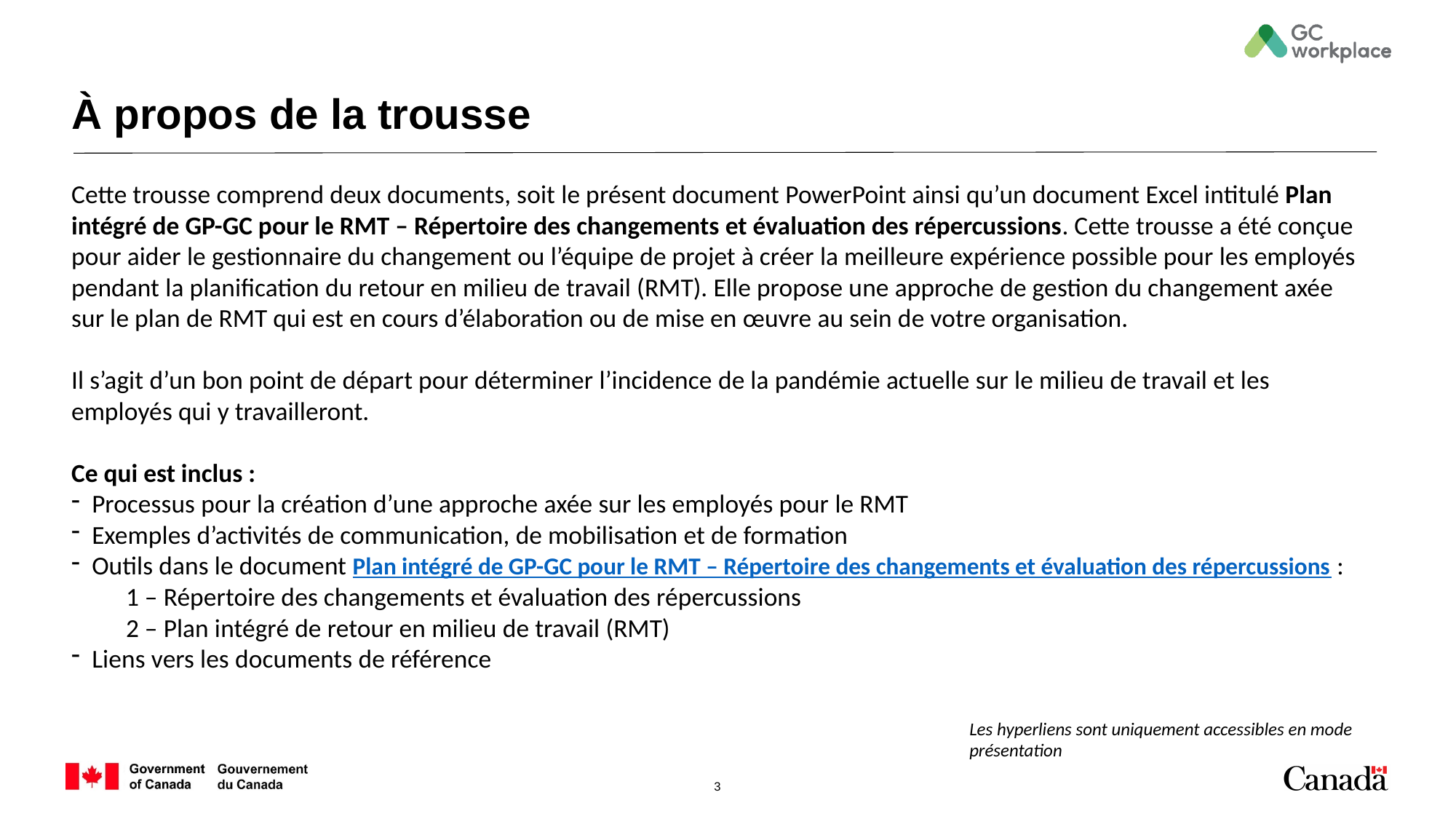

# À propos de la trousse
Cette trousse comprend deux documents, soit le présent document PowerPoint ainsi qu’un document Excel intitulé Plan intégré de GP-GC pour le RMT – Répertoire des changements et évaluation des répercussions. Cette trousse a été conçue pour aider le gestionnaire du changement ou l’équipe de projet à créer la meilleure expérience possible pour les employés pendant la planification du retour en milieu de travail (RMT). Elle propose une approche de gestion du changement axée sur le plan de RMT qui est en cours d’élaboration ou de mise en œuvre au sein de votre organisation.

Il s’agit d’un bon point de départ pour déterminer l’incidence de la pandémie actuelle sur le milieu de travail et les employés qui y travailleront.

Ce qui est inclus :
Processus pour la création d’une approche axée sur les employés pour le RMT
Exemples d’activités de communication, de mobilisation et de formation
Outils dans le document Plan intégré de GP-GC pour le RMT – Répertoire des changements et évaluation des répercussions :
1 – Répertoire des changements et évaluation des répercussions
2 – Plan intégré de retour en milieu de travail (RMT)
Liens vers les documents de référence
Les hyperliens sont uniquement accessibles en mode présentation